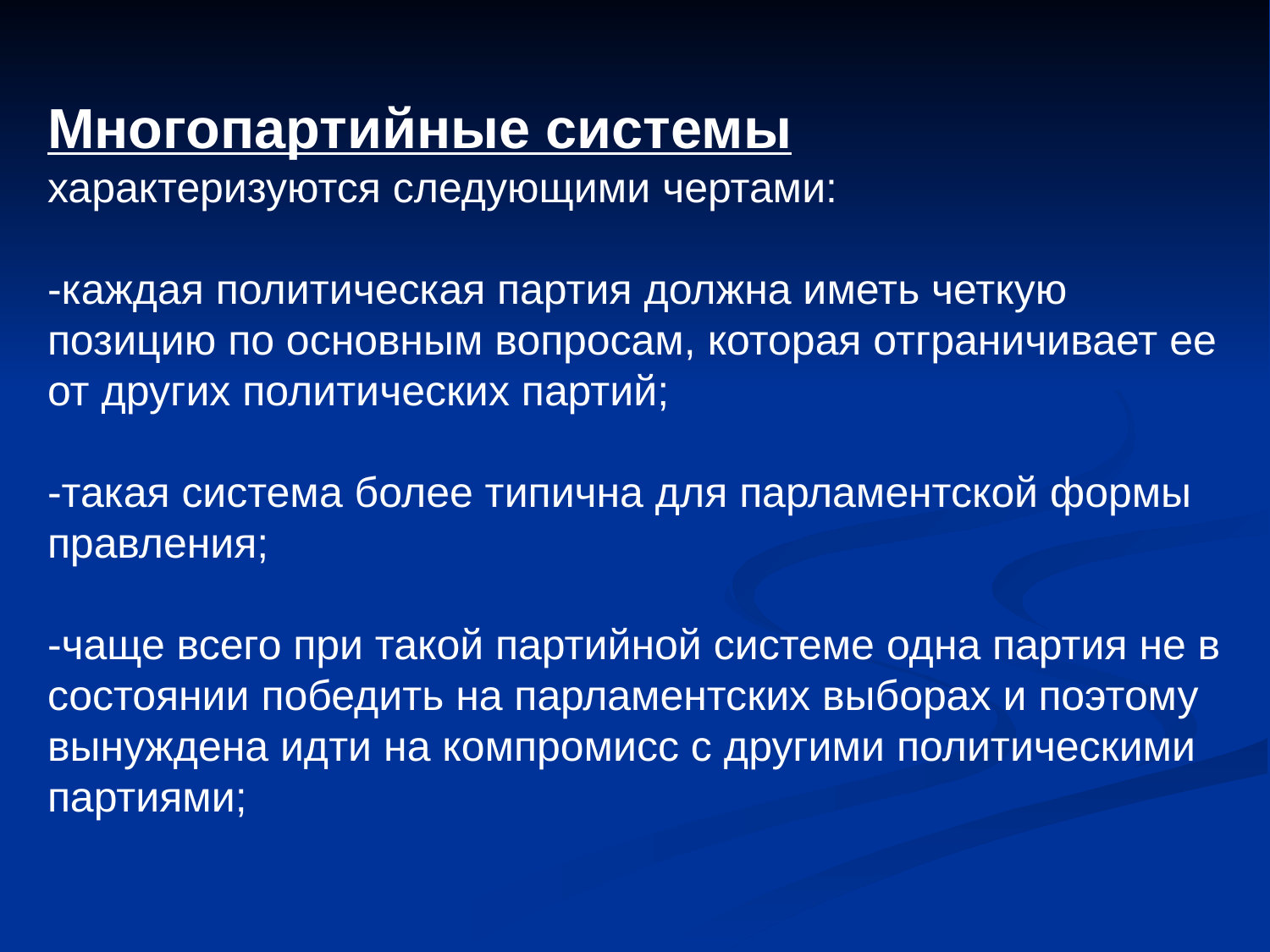

Многопартийные системы
характеризуются следующими чертами:
-каждая политическая партия должна иметь четкую позицию по основным вопросам, которая отграничивает ее от других политических партий;
-такая система более типична для парламентской формы правления;
-чаще всего при такой партийной системе одна партия не в состоянии победить на парламентских выборах и поэтому вынуждена идти на компромисс с другими политическими партиями;